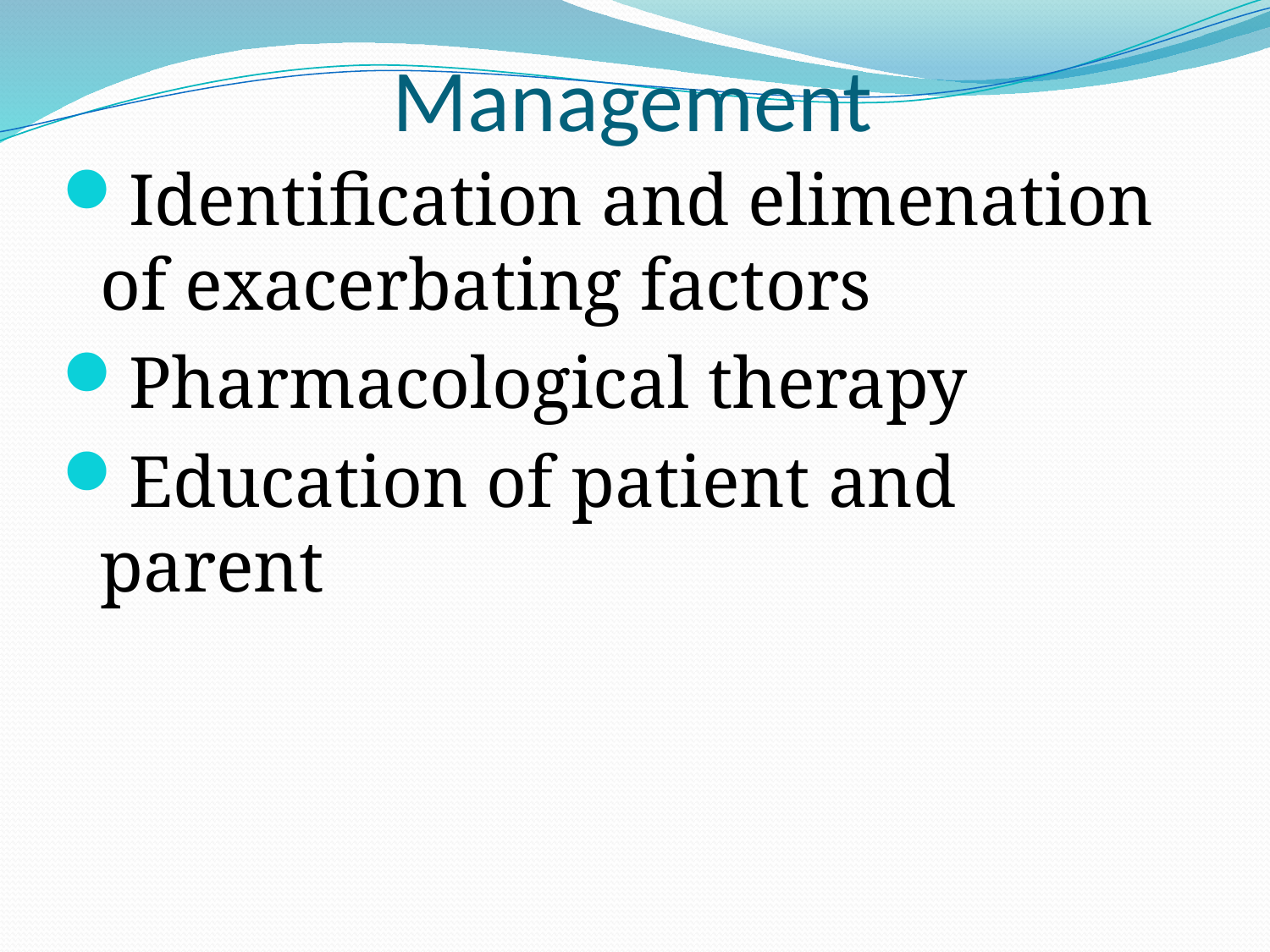

# Management
Identification and elimenation of exacerbating factors
Pharmacological therapy
Education of patient and parent